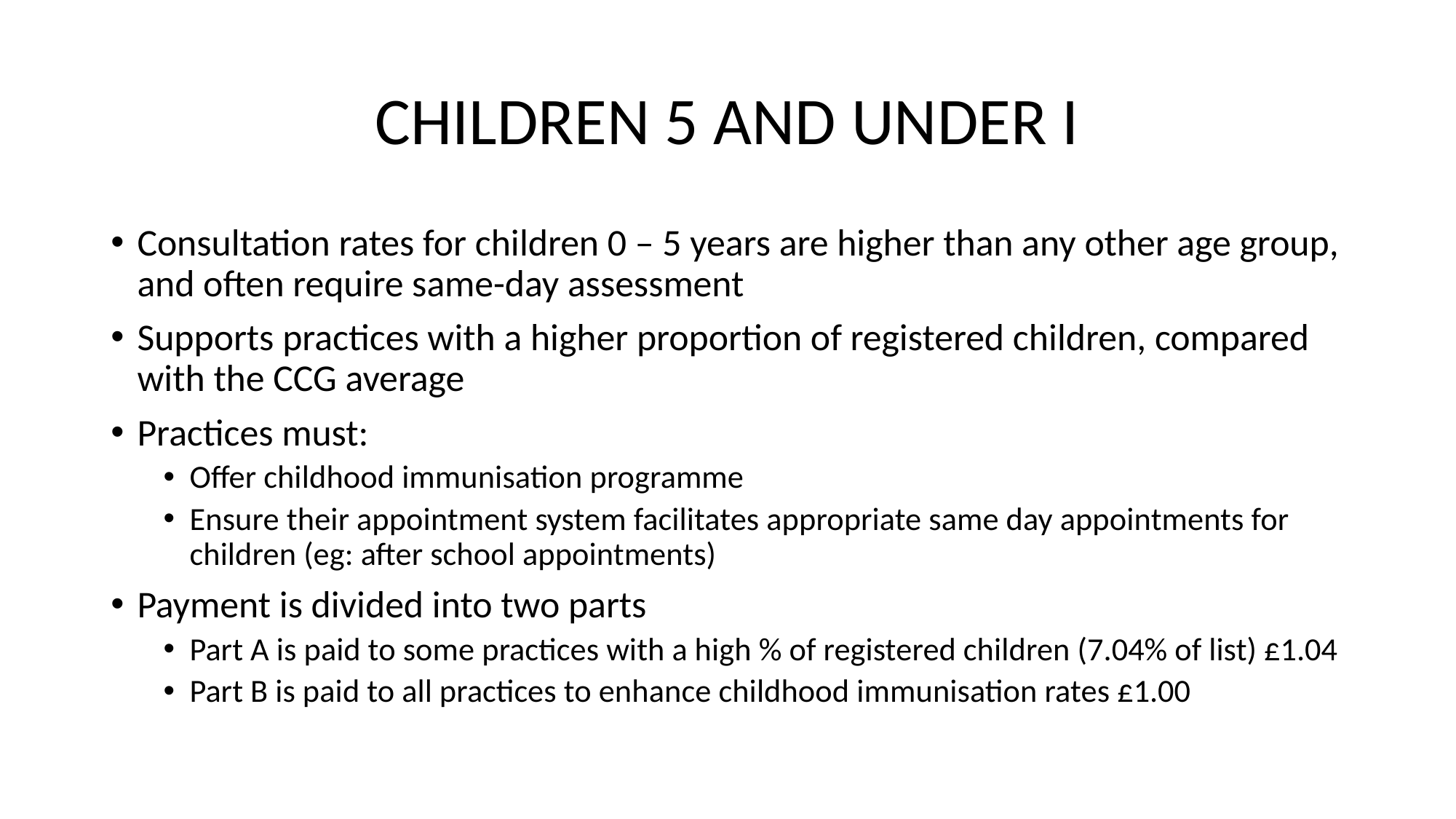

# CHILDREN 5 AND UNDER I
Consultation rates for children 0 – 5 years are higher than any other age group, and often require same-day assessment
Supports practices with a higher proportion of registered children, compared with the CCG average
Practices must:
Offer childhood immunisation programme
Ensure their appointment system facilitates appropriate same day appointments for children (eg: after school appointments)
Payment is divided into two parts
Part A is paid to some practices with a high % of registered children (7.04% of list) £1.04
Part B is paid to all practices to enhance childhood immunisation rates £1.00